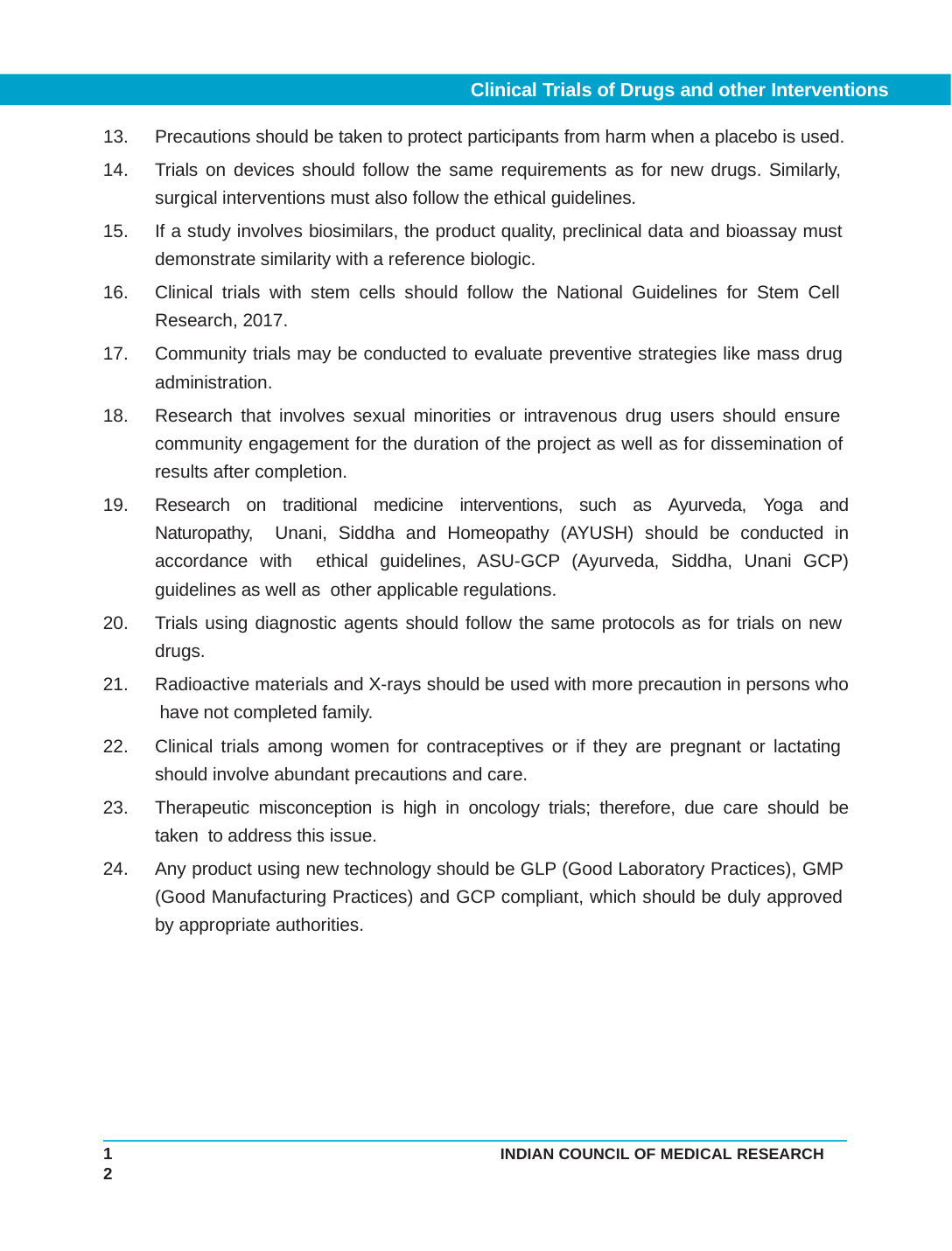

Clinical Trials of Drugs and other Interventions

Precautions should be taken to protect participants from harm when a placebo is used.
Trials on devices should follow the same requirements as for new drugs. Similarly,  surgical interventions must also follow the ethical guidelines.
If a study involves biosimilars, the product quality, preclinical data and bioassay must  demonstrate similarity with a reference biologic.
Clinical trials with stem cells should follow the National Guidelines for Stem Cell  Research, 2017.
Community trials may be conducted to evaluate preventive strategies like mass drug  administration.
Research that involves sexual minorities or intravenous drug users should ensure  community engagement for the duration of the project as well as for dissemination of  results after completion.
Research on traditional medicine interventions, such as Ayurveda, Yoga and Naturopathy,  Unani, Siddha and Homeopathy (AYUSH) should be conducted in accordance with  ethical guidelines, ASU-GCP (Ayurveda, Siddha, Unani GCP) guidelines as well as  other applicable regulations.
Trials using diagnostic agents should follow the same protocols as for trials on new  drugs.
Radioactive materials and X-rays should be used with more precaution in persons who  have not completed family.
Clinical trials among women for contraceptives or if they are pregnant or lactating  should involve abundant precautions and care.
Therapeutic misconception is high in oncology trials; therefore, due care should be taken  to address this issue.
Any product using new technology should be GLP (Good Laboratory Practices), GMP  (Good Manufacturing Practices) and GCP compliant, which should be duly approved  by appropriate authorities.
12
INDIAN COUNCIL OF MEDICAL RESEARCH